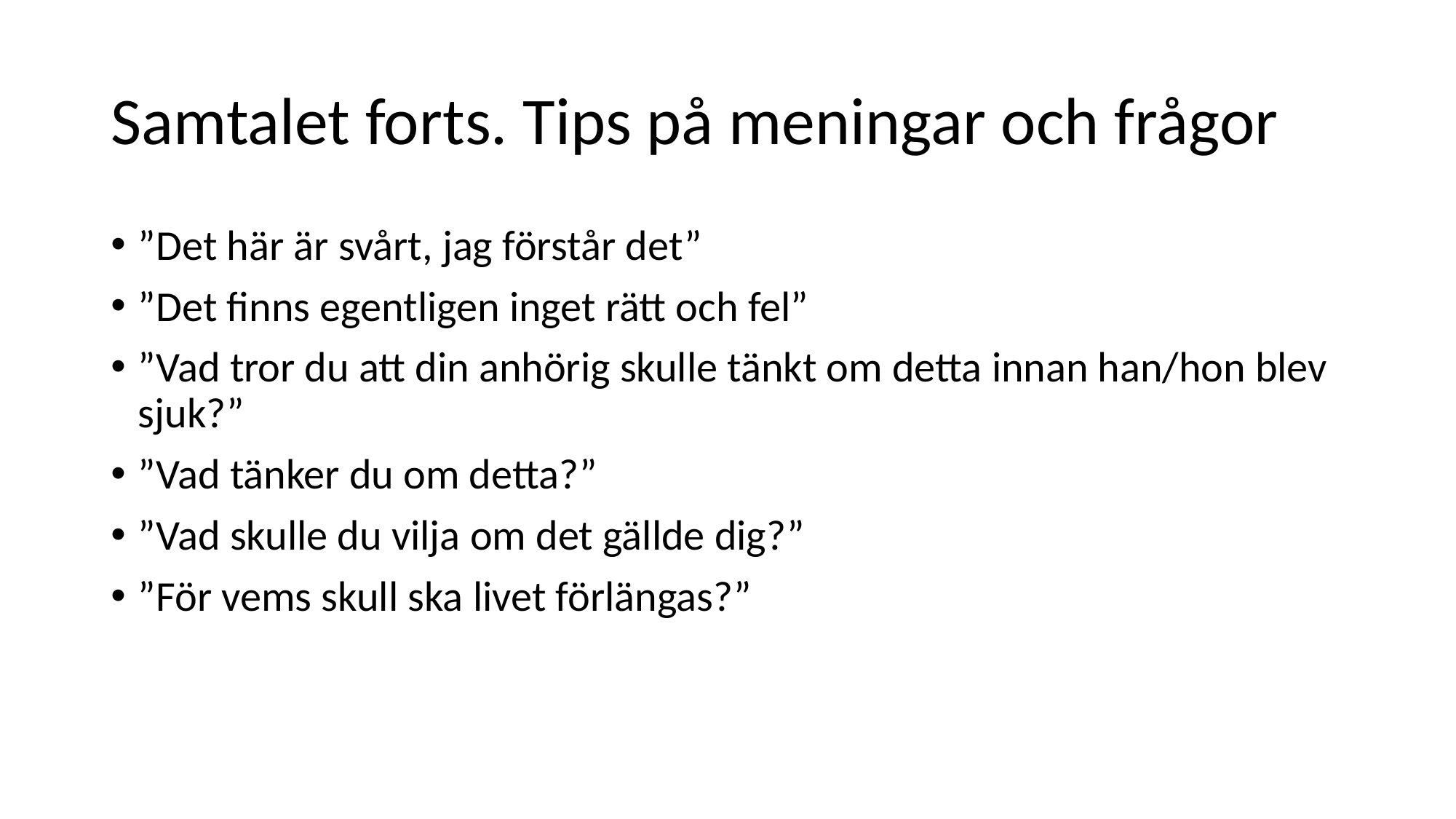

# Samtalet forts. Tips på meningar och frågor
”Det här är svårt, jag förstår det”
”Det finns egentligen inget rätt och fel”
”Vad tror du att din anhörig skulle tänkt om detta innan han/hon blev sjuk?”
”Vad tänker du om detta?”
”Vad skulle du vilja om det gällde dig?”
”För vems skull ska livet förlängas?”